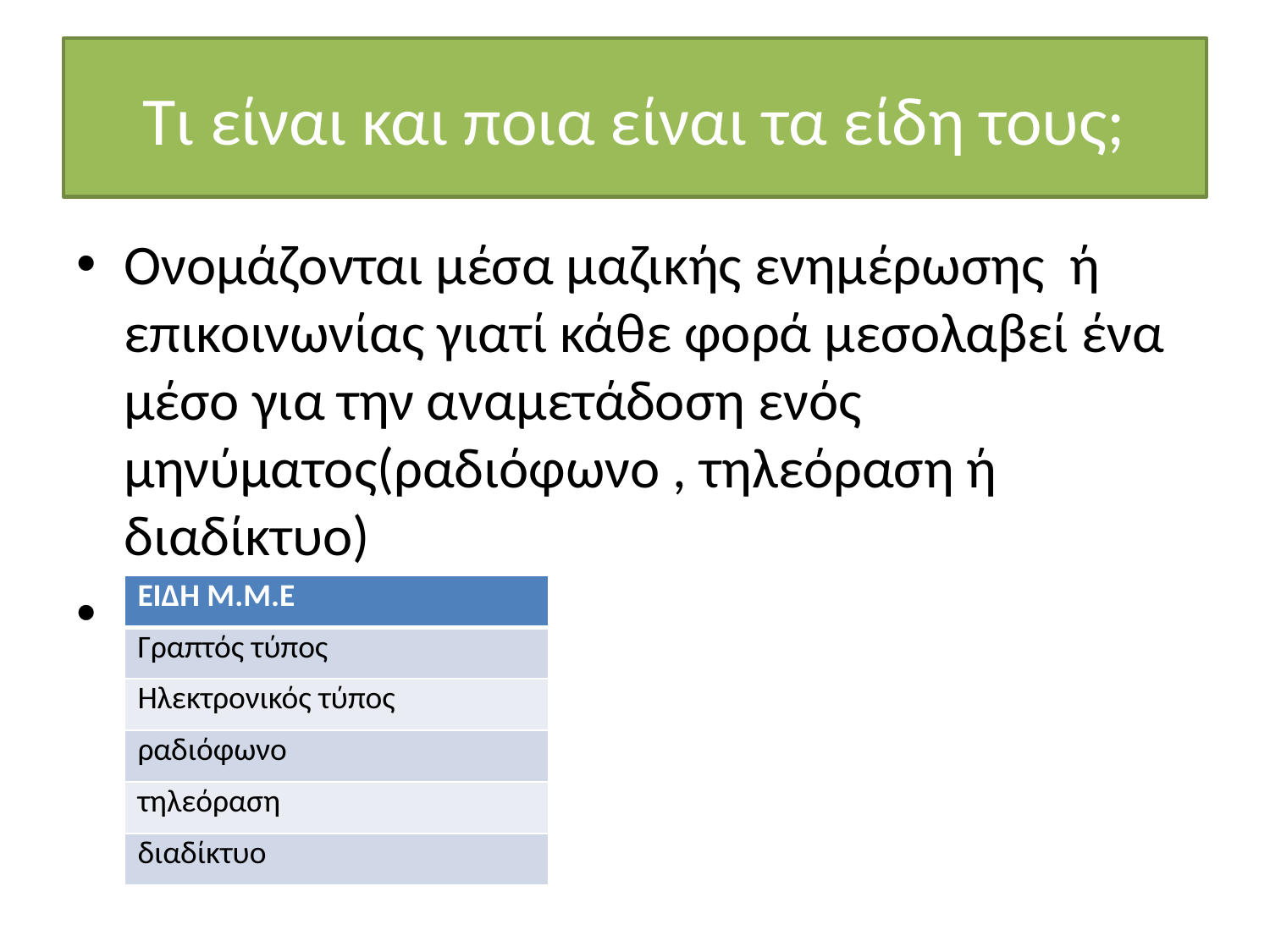

# Τι είναι και ποια είναι τα είδη τους;
Ονομάζονται μέσα μαζικής ενημέρωσης  ή επικοινωνίας γιατί κάθε φορά μεσολαβεί ένα μέσο για την αναμετάδοση ενός μηνύματος(ραδιόφωνο , τηλεόραση ή διαδίκτυο)

| ΕΙΔΗ Μ.Μ.Ε |
| --- |
| Γραπτός τύπος |
| Ηλεκτρονικός τύπος |
| ραδιόφωνο |
| τηλεόραση |
| διαδίκτυο |